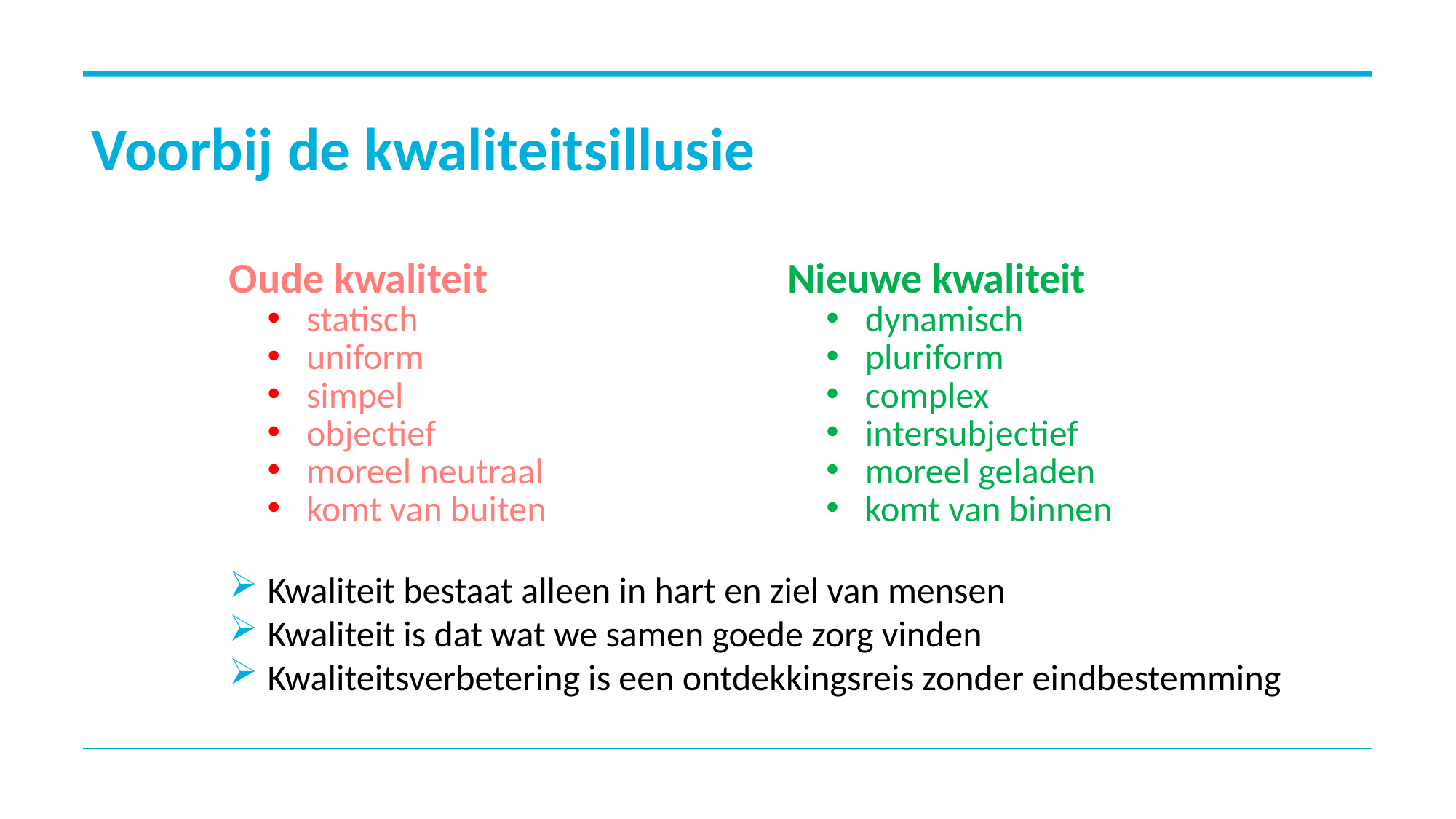

Voorbij de kwaliteitsillusie
Oude kwaliteit
statisch
uniform
simpel
objectief
moreel neutraal
komt van buiten

Kwaliteit bestaat alleen in hart en ziel van mensen
Kwaliteit is dat wat we samen goede zorg vinden
Kwaliteitsverbetering is een ontdekkingsreis zonder eindbestemming

Nieuwe kwaliteit
dynamisch
pluriform
complex
intersubjectief
moreel geladen
komt van binnen